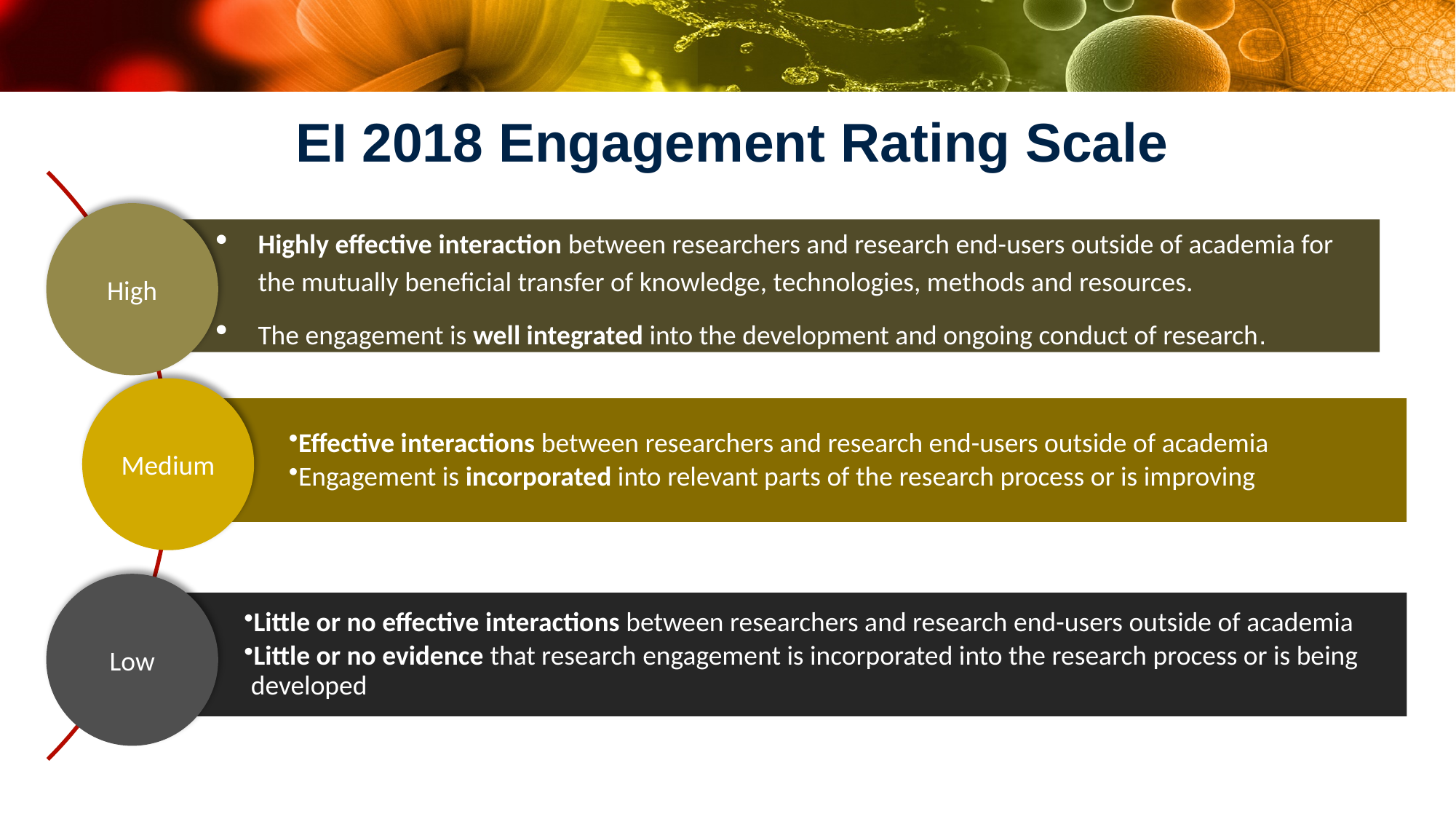

High
Highly effective interaction between researchers and research end-users outside of academia for the mutually beneficial transfer of knowledge, technologies, methods and resources.
The engagement is well integrated into the development and ongoing conduct of research.
Medium
Effective interactions between researchers and research end-users outside of academia
Engagement is incorporated into relevant parts of the research process or is improving
Low
Little or no effective interactions between researchers and research end-users outside of academia
Little or no evidence that research engagement is incorporated into the research process or is being developed
# EI 2018 Engagement Rating Scale